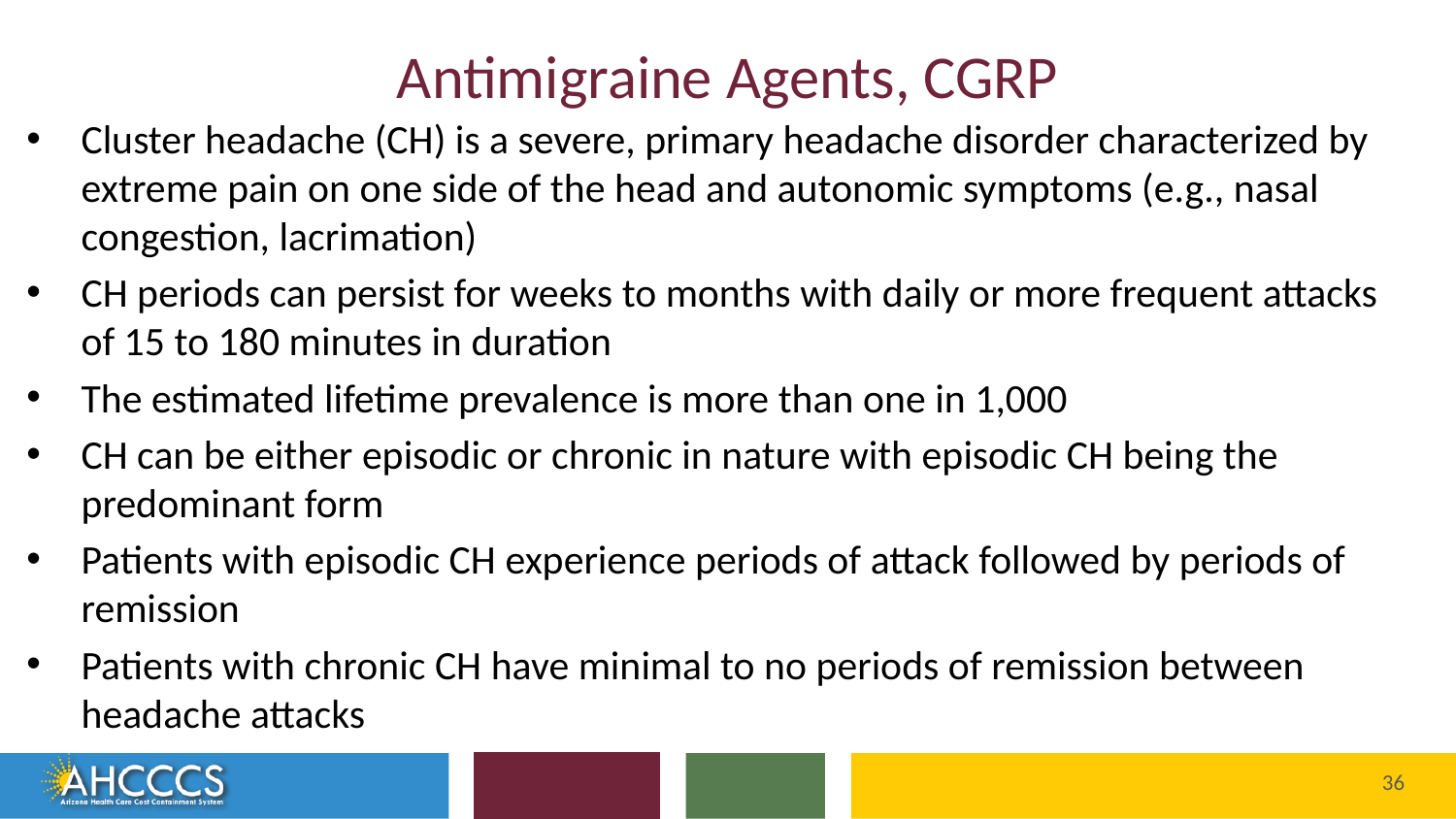

# Antimigraine Agents, CGRP
Cluster headache (CH) is a severe, primary headache disorder characterized by extreme pain on one side of the head and autonomic symptoms (e.g., nasal congestion, lacrimation)
CH periods can persist for weeks to months with daily or more frequent attacks of 15 to 180 minutes in duration
The estimated lifetime prevalence is more than one in 1,000
CH can be either episodic or chronic in nature with episodic CH being the predominant form
Patients with episodic CH experience periods of attack followed by periods of remission
Patients with chronic CH have minimal to no periods of remission between headache attacks